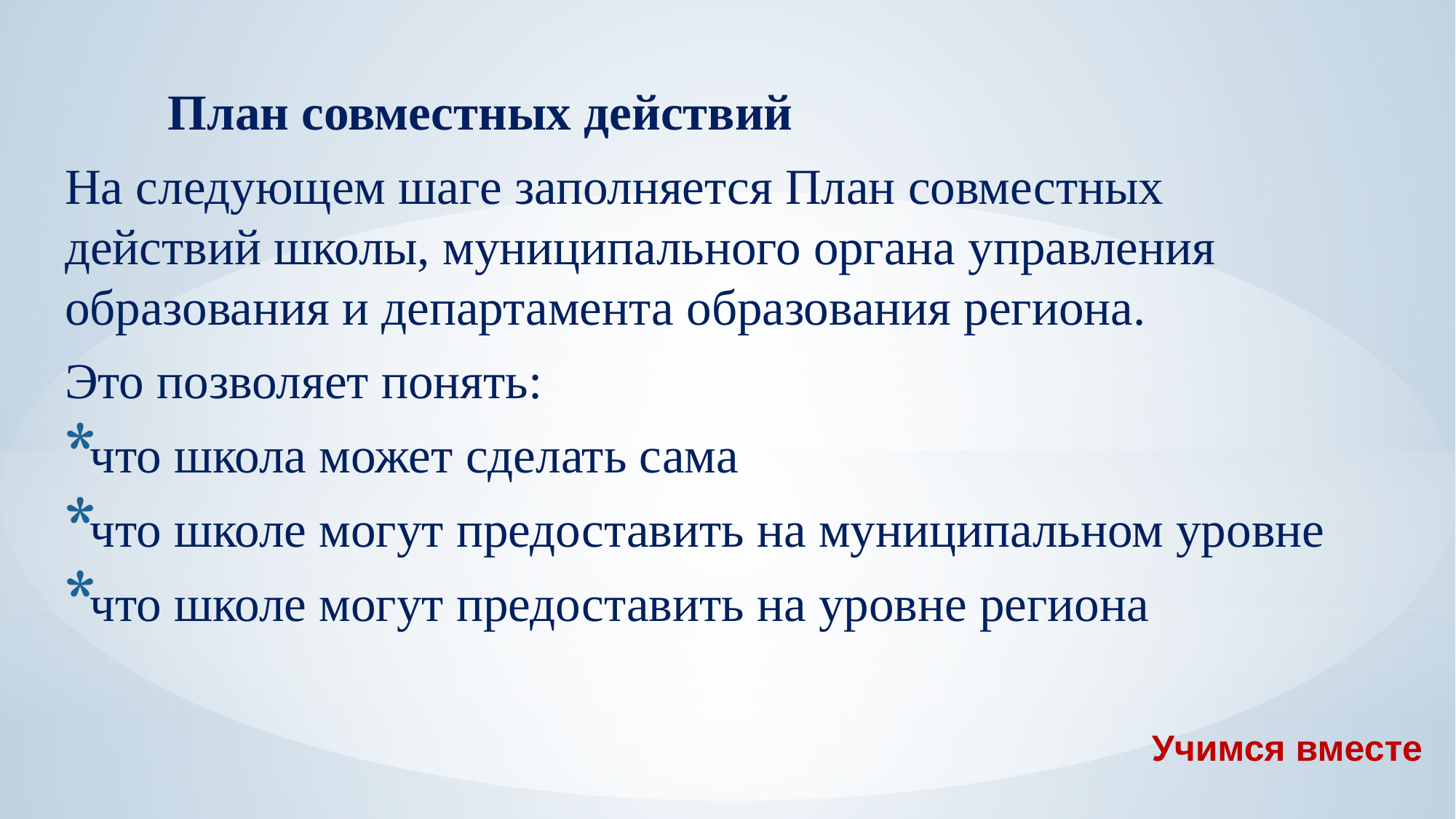

План совместных действий
На следующем шаге заполняется План совместных действий школы, муниципального органа управления образования и департамента образования региона.
Это позволяет понять:
что школа может сделать сама
что школе могут предоставить на муниципальном уровне
что школе могут предоставить на уровне региона
# Учимся вместе